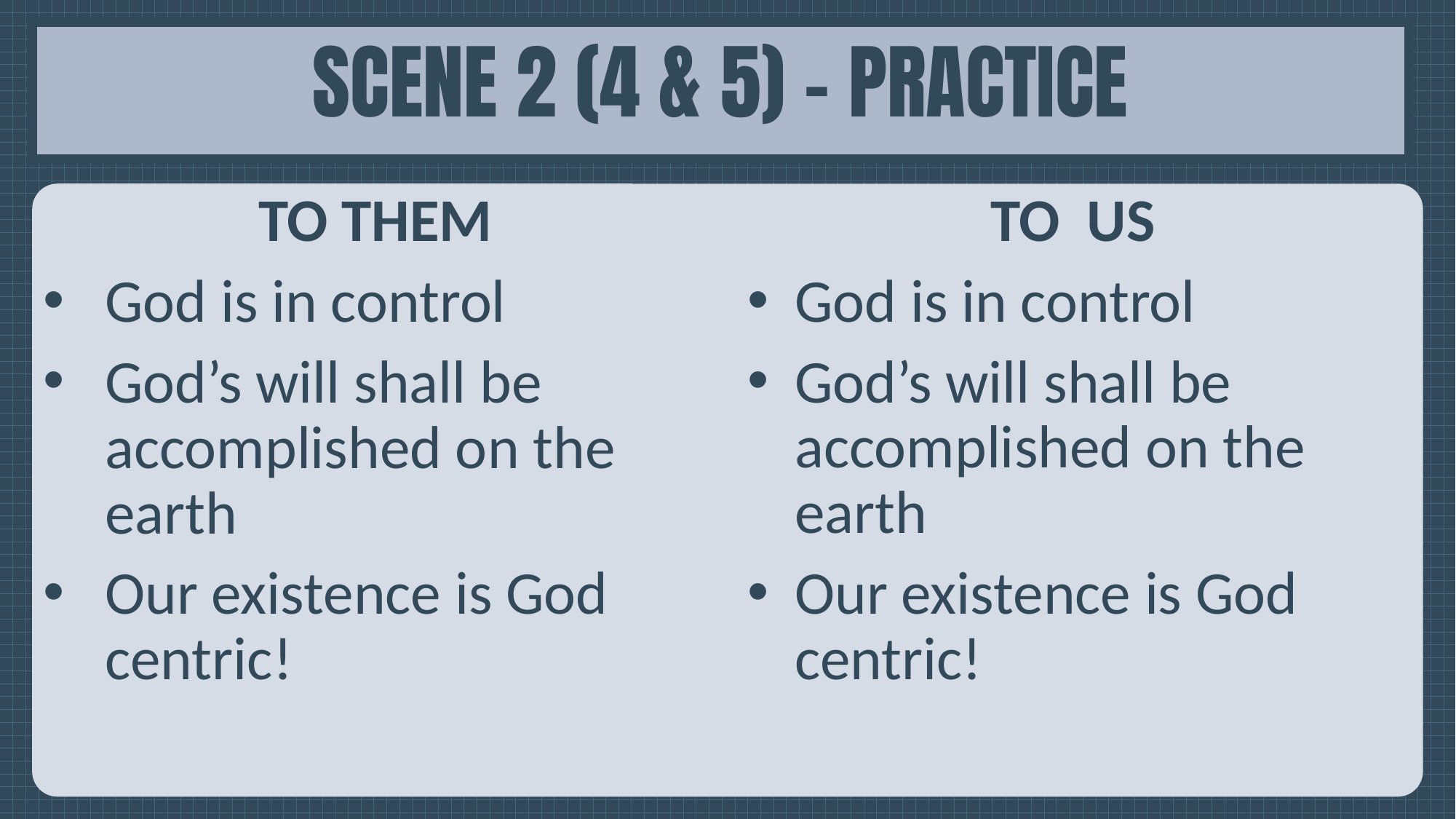

# Scene 2 (4 & 5) - Practice

To them
God is in control
God’s will shall be accomplished on the earth
Our existence is God centric!

To  us
God is in control
God’s will shall be accomplished on the earth
Our existence is God centric!